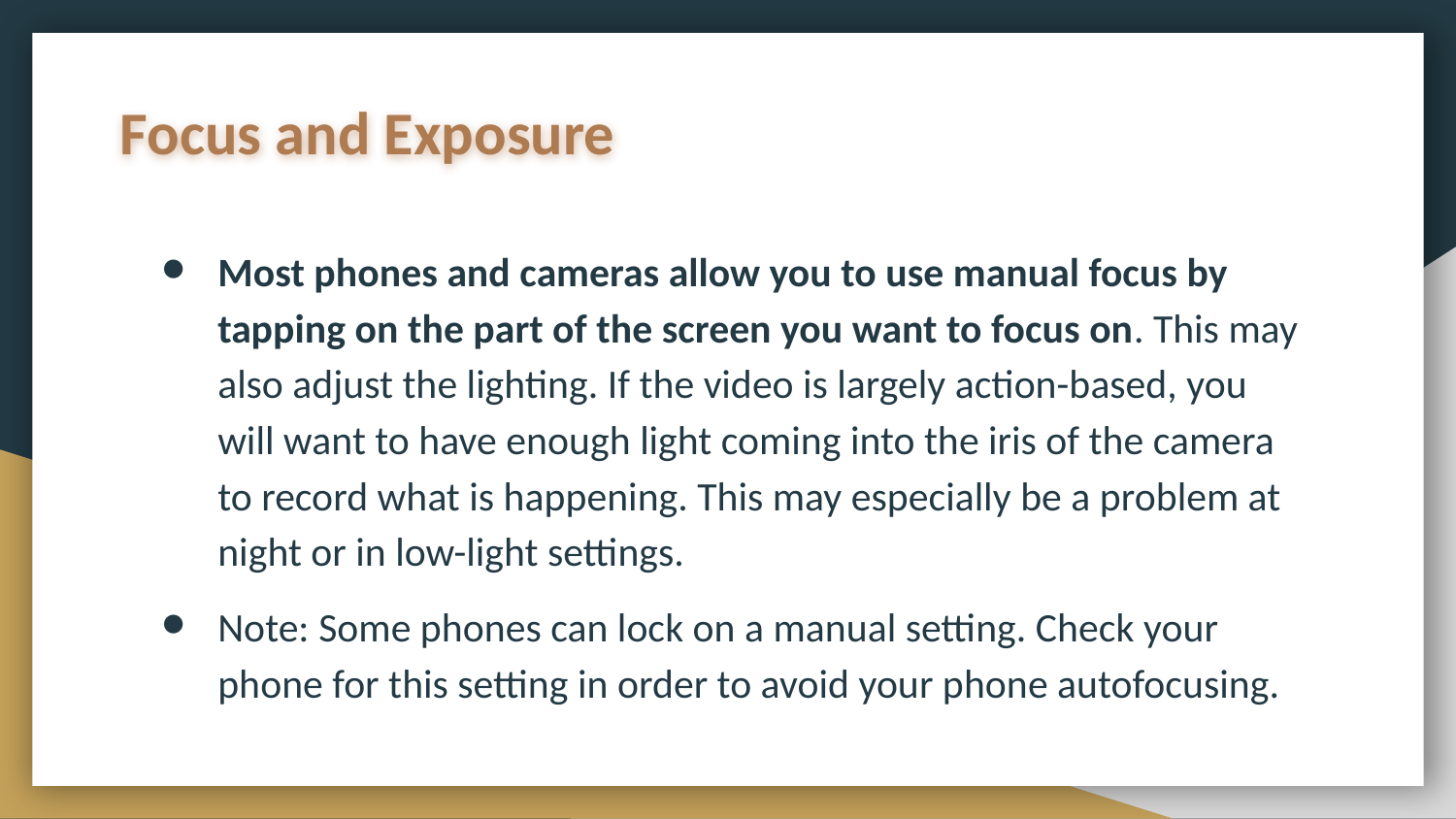

# Focus and Exposure
Most phones and cameras allow you to use manual focus by tapping on the part of the screen you want to focus on. This may also adjust the lighting. If the video is largely action-based, you will want to have enough light coming into the iris of the camera to record what is happening. This may especially be a problem at night or in low-light settings.
Note: Some phones can lock on a manual setting. Check your phone for this setting in order to avoid your phone autofocusing.